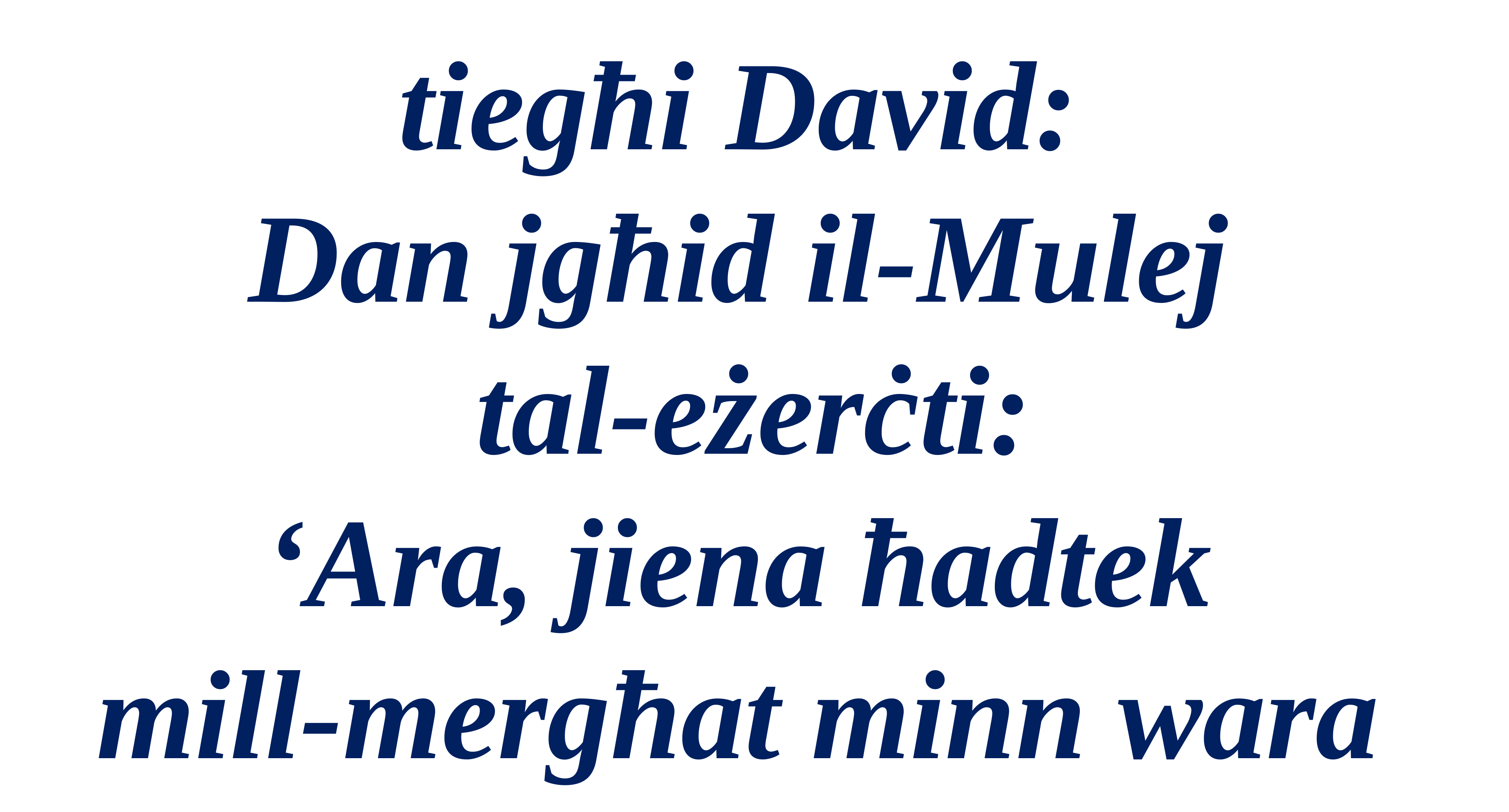

tiegħi David:
Dan jgħid il-Mulej
tal-eżerċti:
‘Ara, jiena ħadtek
mill-mergħat minn wara